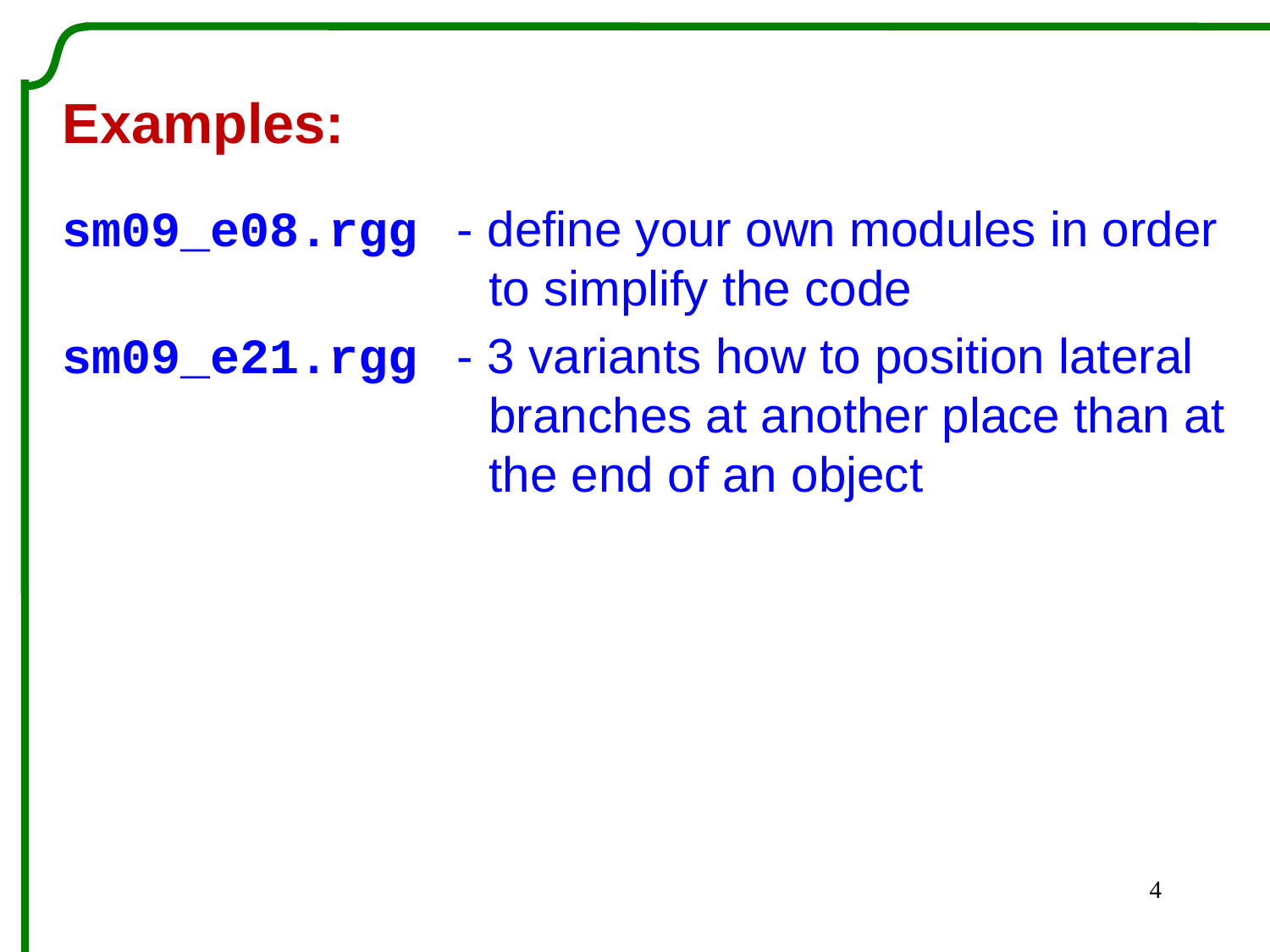

Examples:

sm09_e08.rgg	 - define your own modules in order
                               to simplify the code

sm09_e21.rgg	 - 3 variants how to position lateral
                               branches at another place than at
                               the end of an object
4